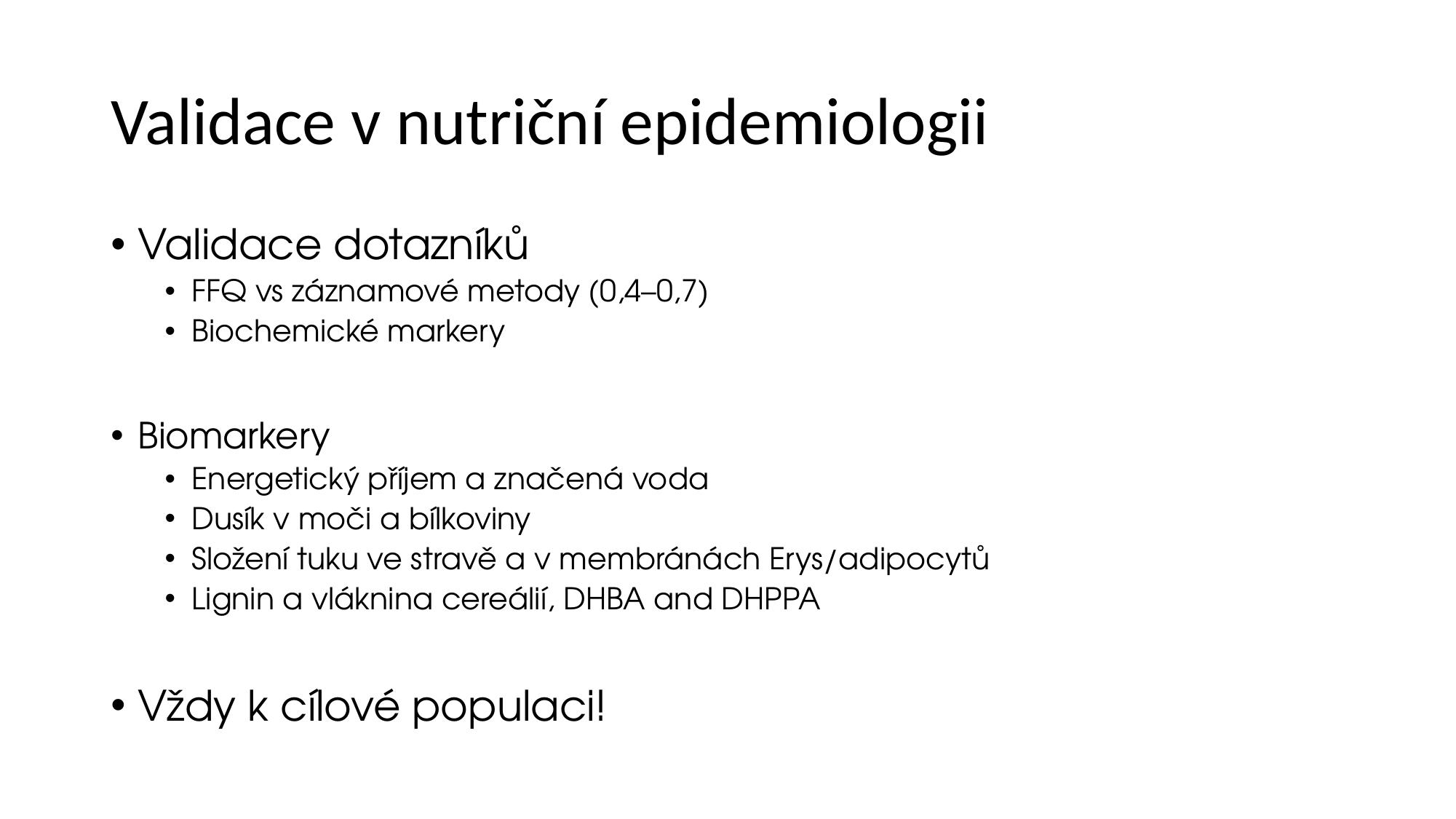

# Validace v nutriční epidemiologii
Validace dotazníků
FFQ vs záznamové metody (0,4–0,7)
Biochemické markery

Biomarkery
Energetický příjem a značená voda
Dusík v moči a bílkoviny
Složení tuku ve stravě a v membránách Erys/adipocytů
Lignin a vláknina cereálií, DHBA and DHPPA

Vždy k cílové populaci!